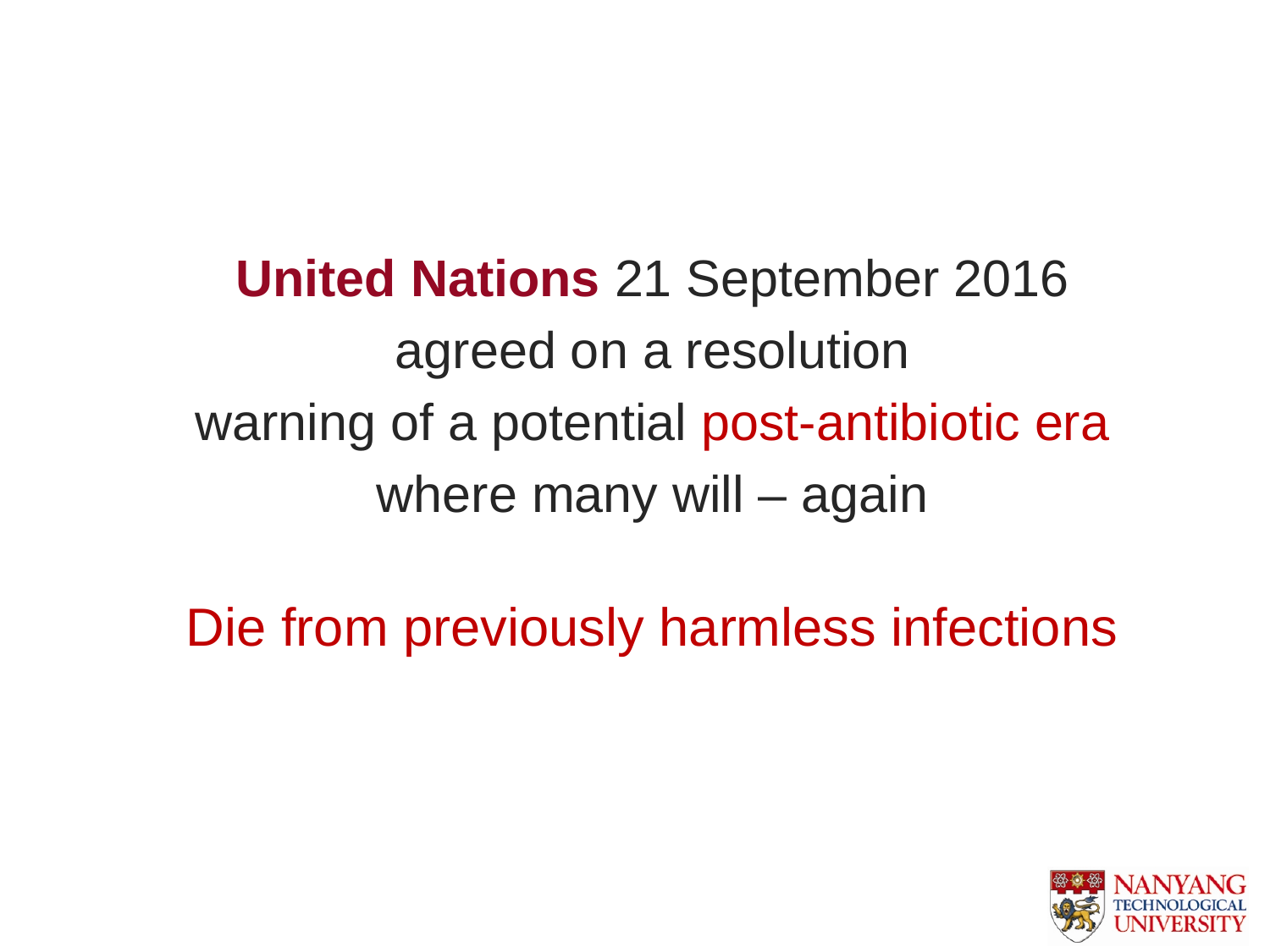

United Nations 21 September 2016
agreed on a resolution
warning of a potential post-antibiotic era
where many will – again

Die from previously harmless infections